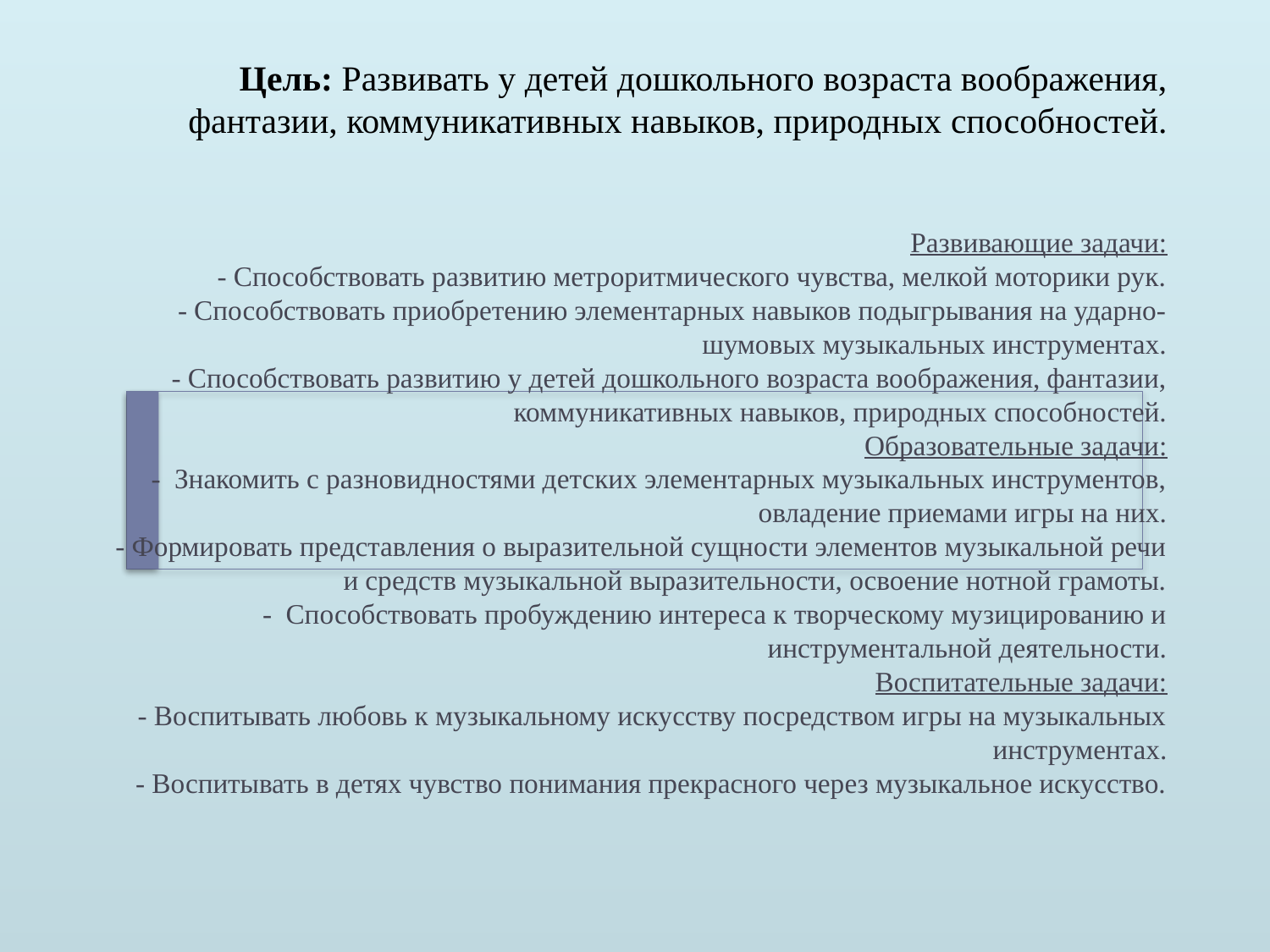

Цель: Развивать у детей дошкольного возраста воображения, фантазии, коммуникативных навыков, природных способностей.
# Развивающие задачи: - Способствовать развитию метроритмического чувства, мелкой моторики рук. - Способствовать приобретению элементарных навыков подыгрывания на ударно-шумовых музыкальных инструментах. - Способствовать развитию у детей дошкольного возраста воображения, фантазии, коммуникативных навыков, природных способностей. Образовательные задачи: -  Знакомить с разновидностями детских элементарных музыкальных инструментов, овладение приемами игры на них. - Формировать представления о выразительной сущности элементов музыкальной речи и средств музыкальной выразительности, освоение нотной грамоты. -  Способствовать пробуждению интереса к творческому музицированию и инструментальной деятельности. Воспитательные задачи: - Воспитывать любовь к музыкальному искусству посредством игры на музыкальных инструментах. - Воспитывать в детях чувство понимания прекрасного через музыкальное искусство.